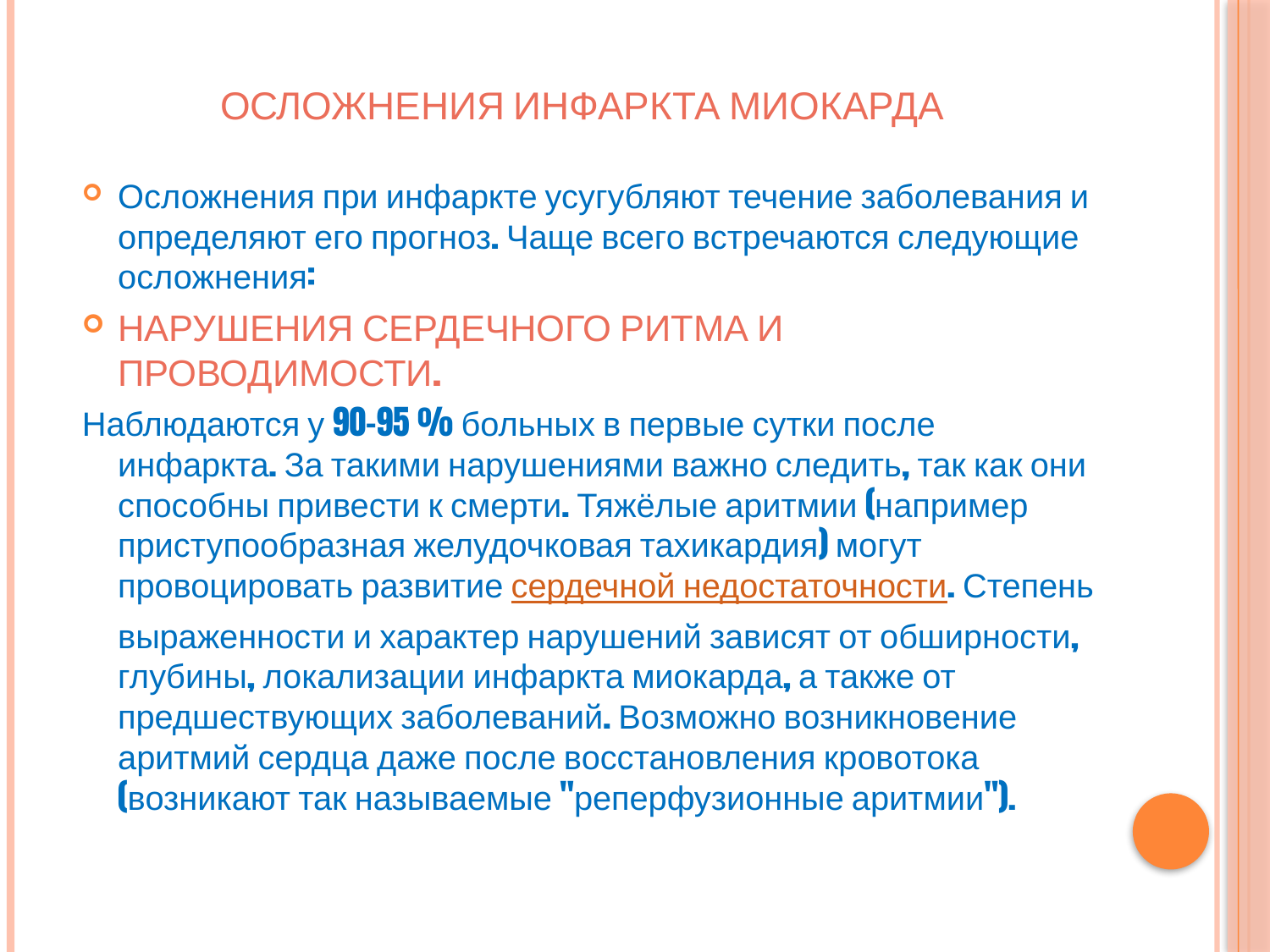

# Осложнения инфаркта миокарда
Осложнения при инфаркте усугубляют течение заболевания и определяют его прогноз. Чаще всего встречаются следующие осложнения:
Нарушения сердечного ритма и проводимости.
Наблюдаются у 90-95 % больных в первые сутки после инфаркта. За такими нарушениями важно следить, так как они способны привести к смерти. Тяжёлые аритмии (например приступообразная желудочковая тахикардия) могут провоцировать развитие сердечной недостаточности. Степень выраженности и характер нарушений зависят от обширности, глубины, локализации инфаркта миокарда, а также от предшествующих заболеваний. Возможно возникновение аритмий сердца даже после восстановления кровотока (возникают так называемые "реперфузионные аритмии").